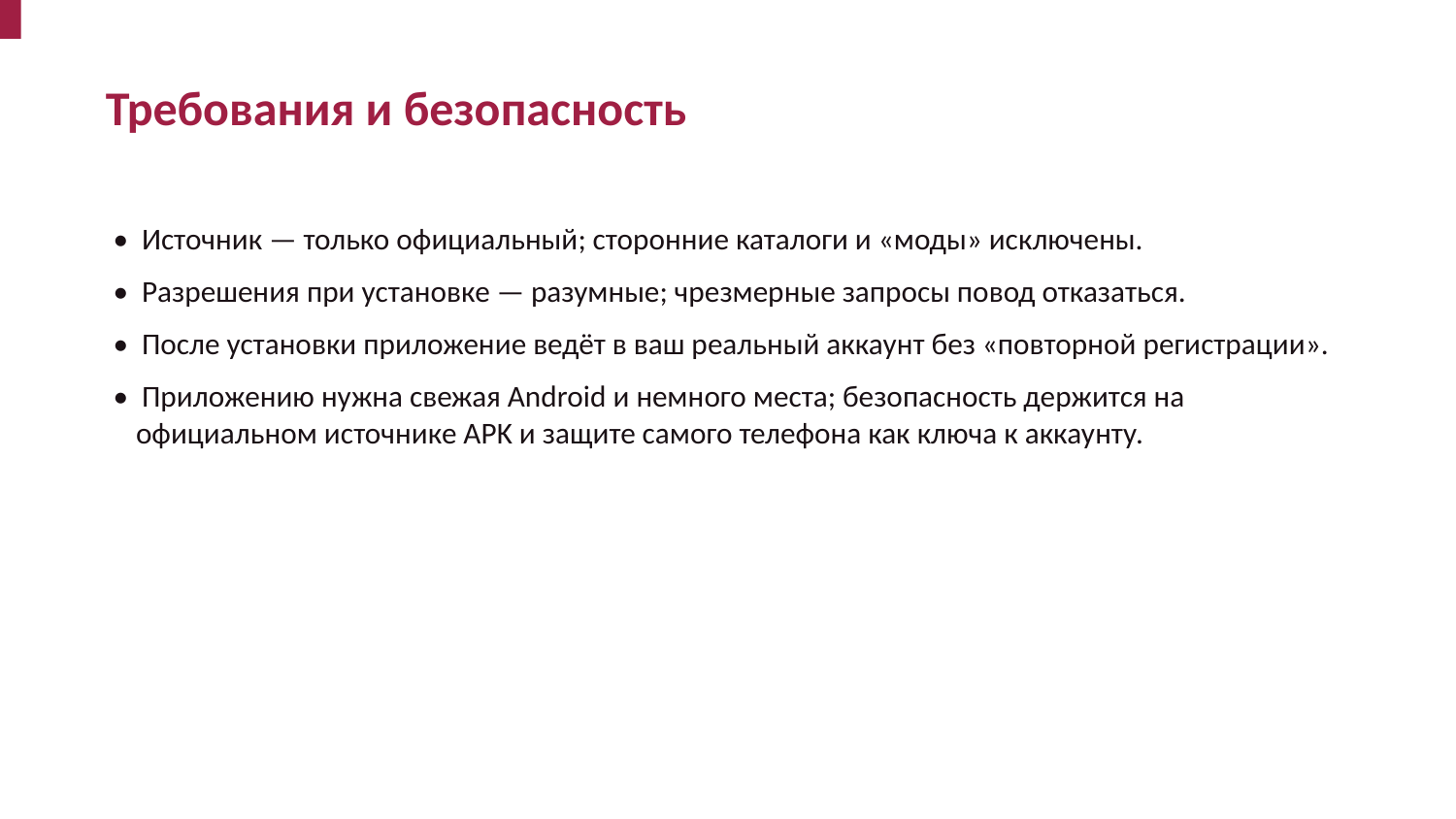

Требования и безопасность
•  Источник — только официальный; сторонние каталоги и «моды» исключены.
•  Разрешения при установке — разумные; чрезмерные запросы повод отказаться.
•  После установки приложение ведёт в ваш реальный аккаунт без «повторной регистрации».
•  Приложению нужна свежая Android и немного места; безопасность держится на официальном источнике APK и защите самого телефона как ключа к аккаунту.